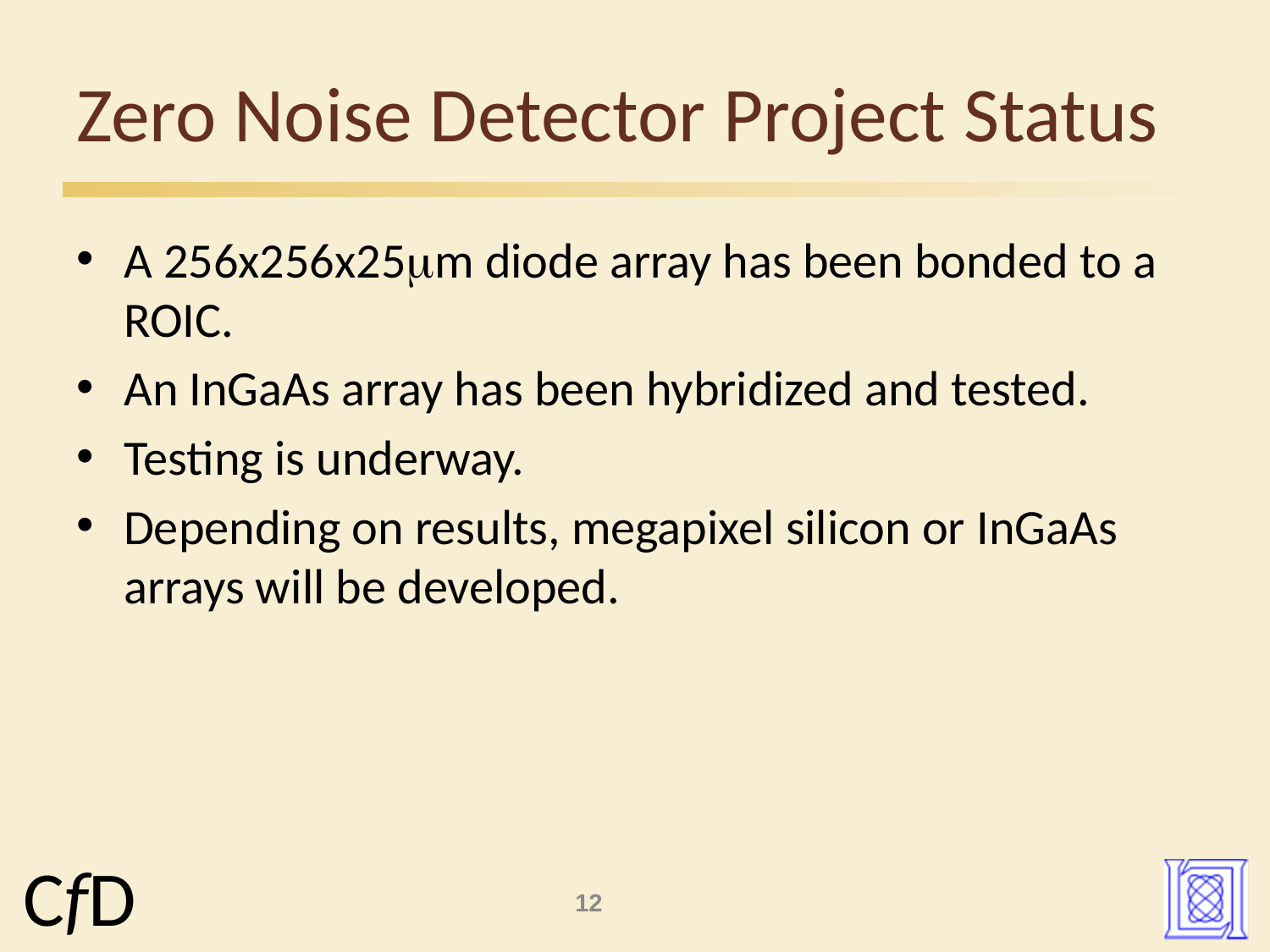

# Zero Noise Detector Project Status
A 256x256x25μm diode array has been bonded to a ROIC.
An InGaAs array has been hybridized and tested.
Testing is underway.
Depending on results, megapixel silicon or InGaAs arrays will be developed.